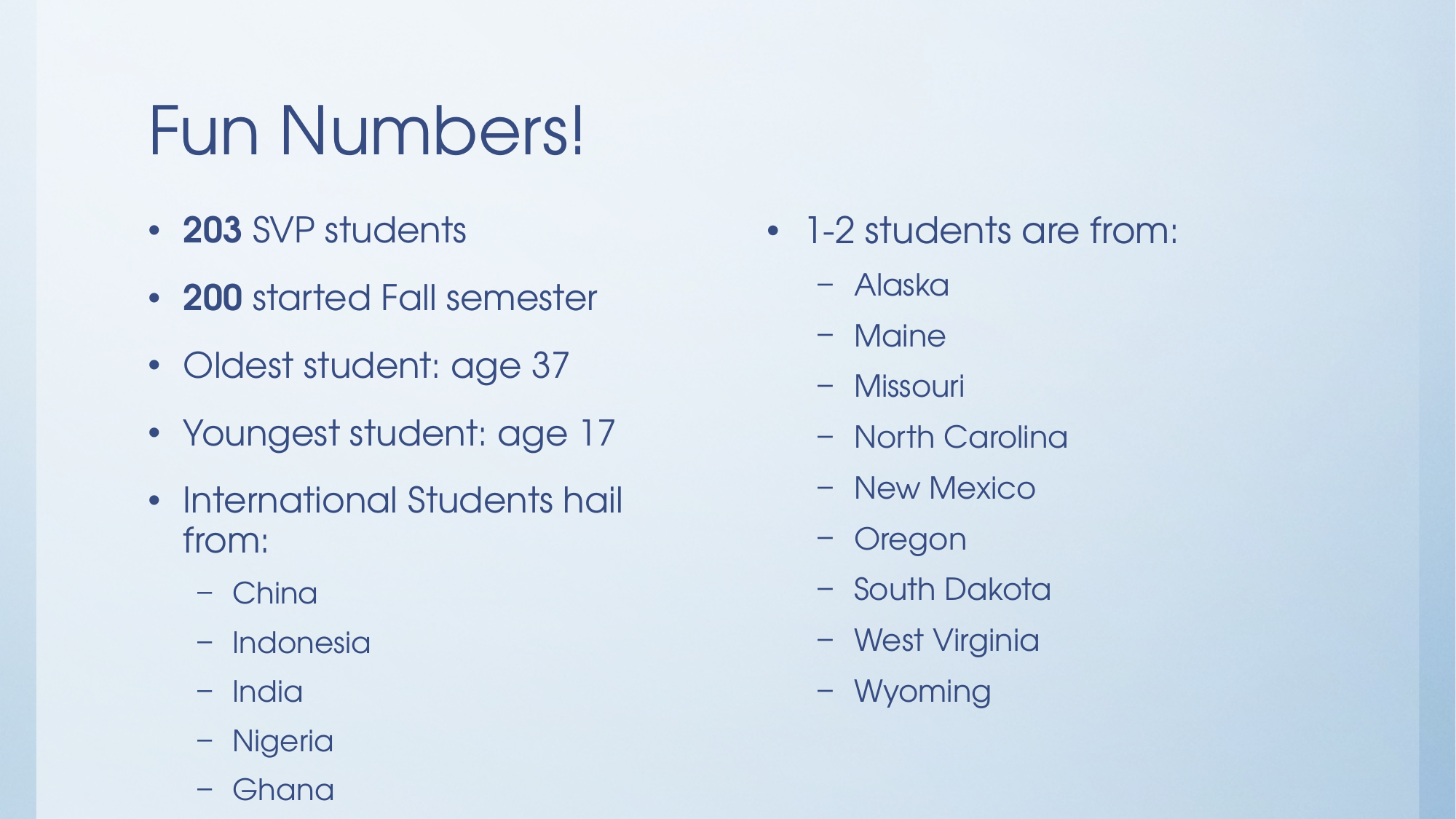

# Fun Numbers!
203 SVP students
200 started Fall semester
Oldest student: age 37
Youngest student: age 17
International Students hail from:
China
Indonesia
India
Nigeria
Ghana

1-2 students are from:
Alaska
Maine
Missouri
North Carolina
New Mexico
Oregon
South Dakota
West Virginia
Wyoming